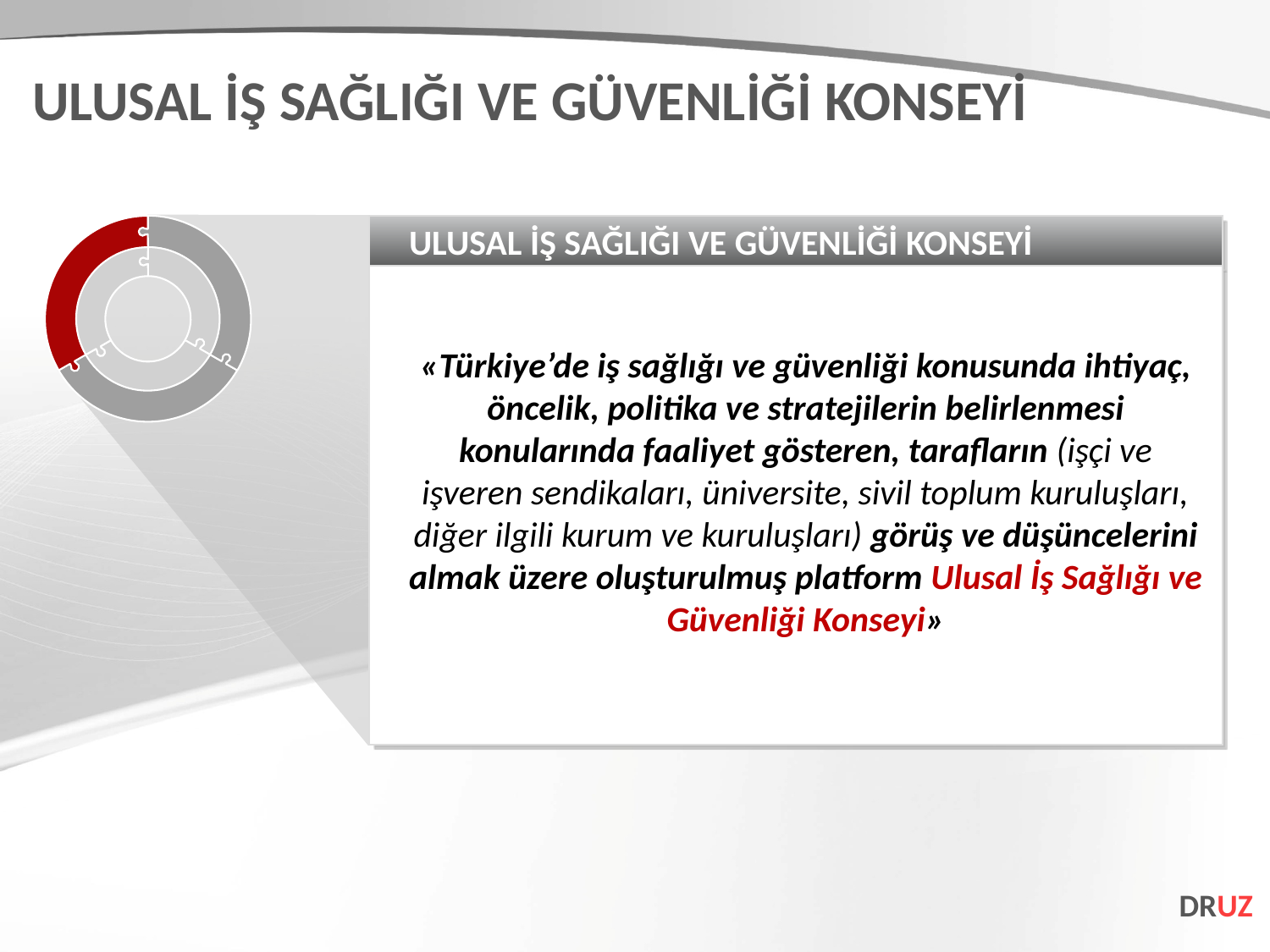

ULUSAL İŞ SAĞLIĞI VE GÜVENLİĞİ KONSEYİ

ULUSAL İŞ SAĞLIĞI VE GÜVENLİĞİ KONSEYİ

«Türkiye’de iş sağlığı ve güvenliği konusunda ihtiyaç, öncelik, politika ve stratejilerin belirlenmesi konularında faaliyet gösteren, tarafların (işçi ve işveren sendikaları, üniversite, sivil toplum kuruluşları, diğer ilgili kurum ve kuruluşları) görüş ve düşüncelerini almak üzere oluşturulmuş platform Ulusal İş Sağlığı ve Güvenliği Konseyi»

DRUZ